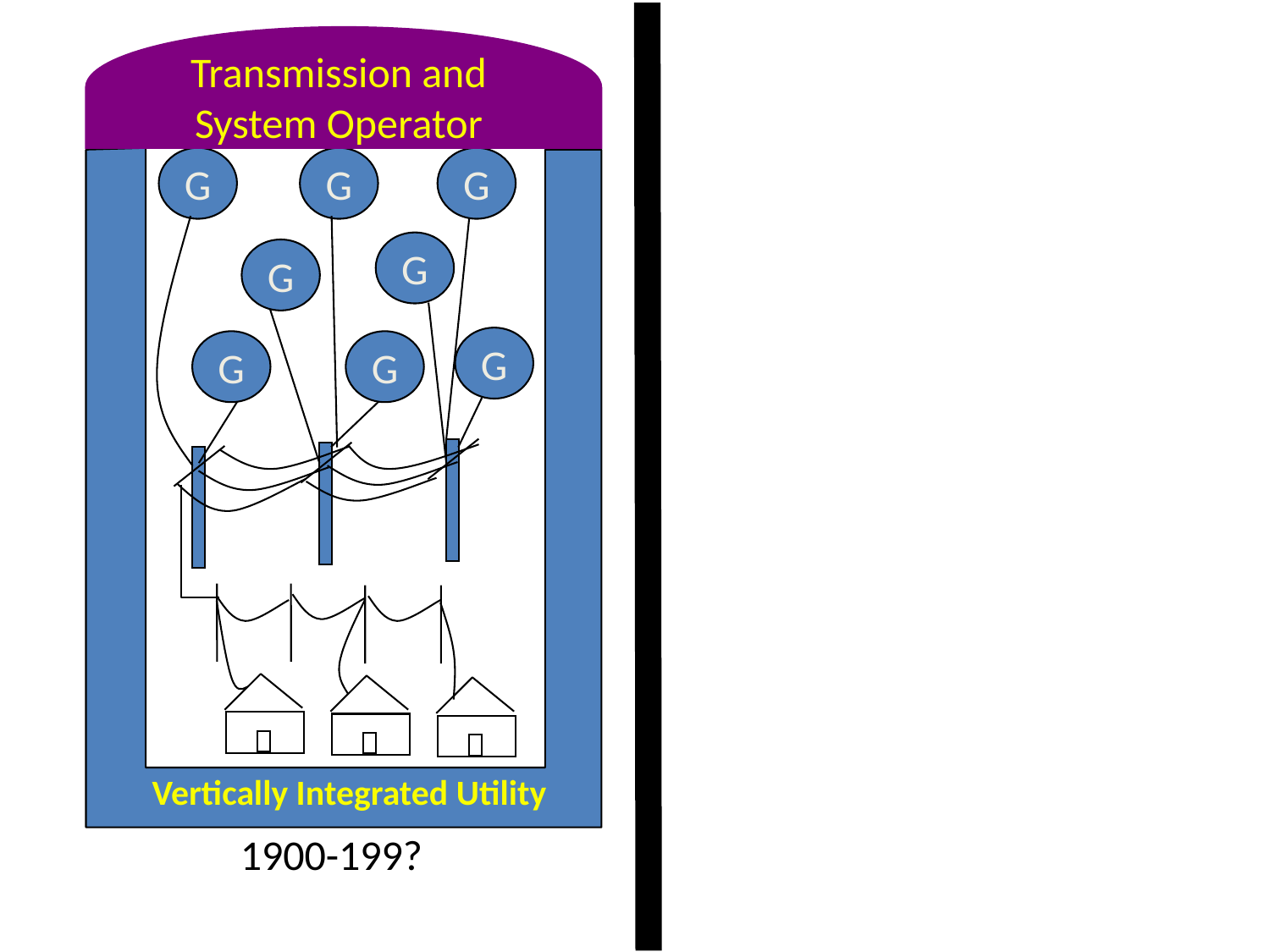

Transmission and
System Operator

G
G
G

G
G

G
G
G

Vertically Integrated Utility
1900-199?